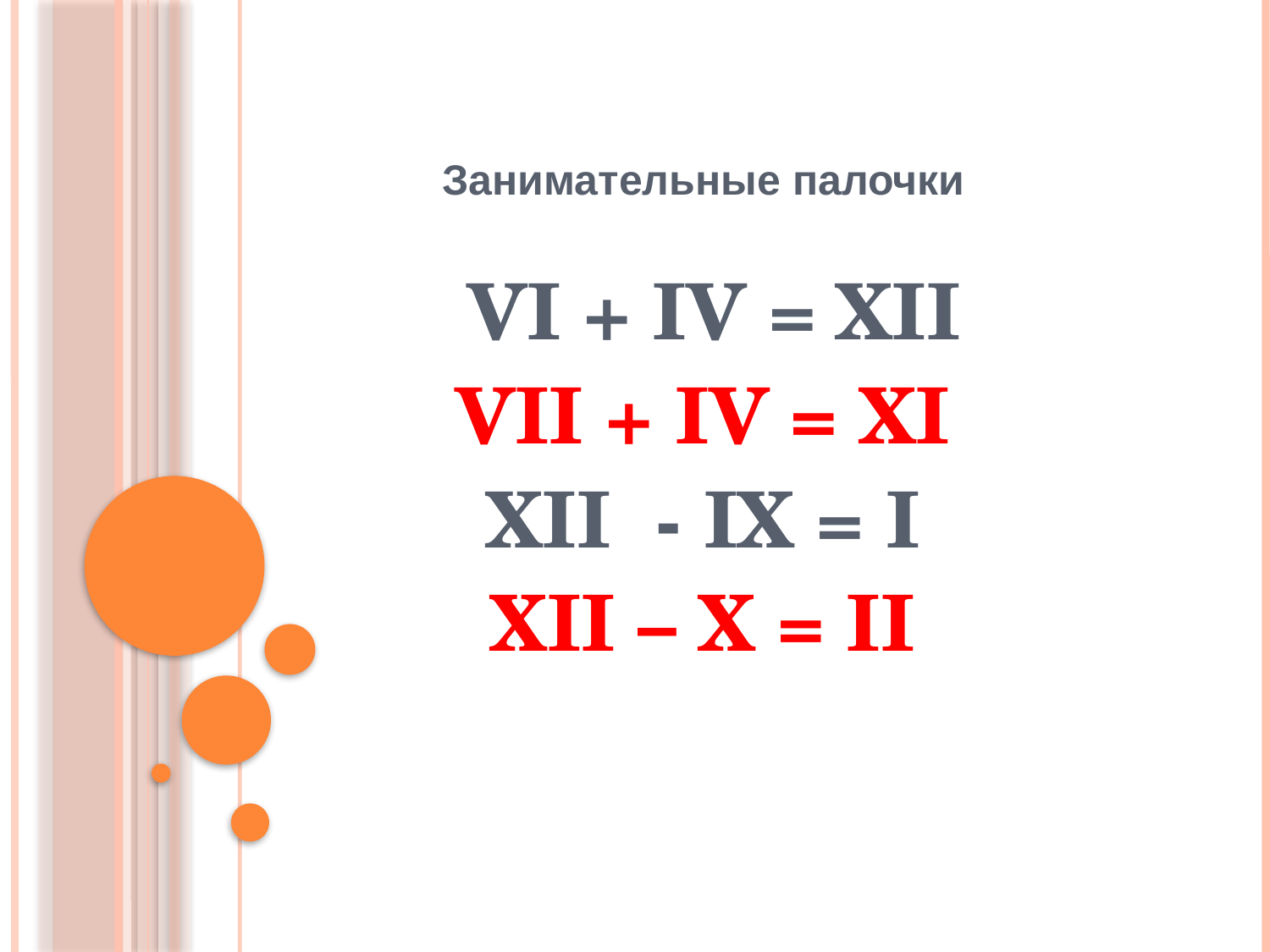

Занимательные палочки

 VI + IV = XII
VII + IV = XI
XII  - IX = I
XII – X = II